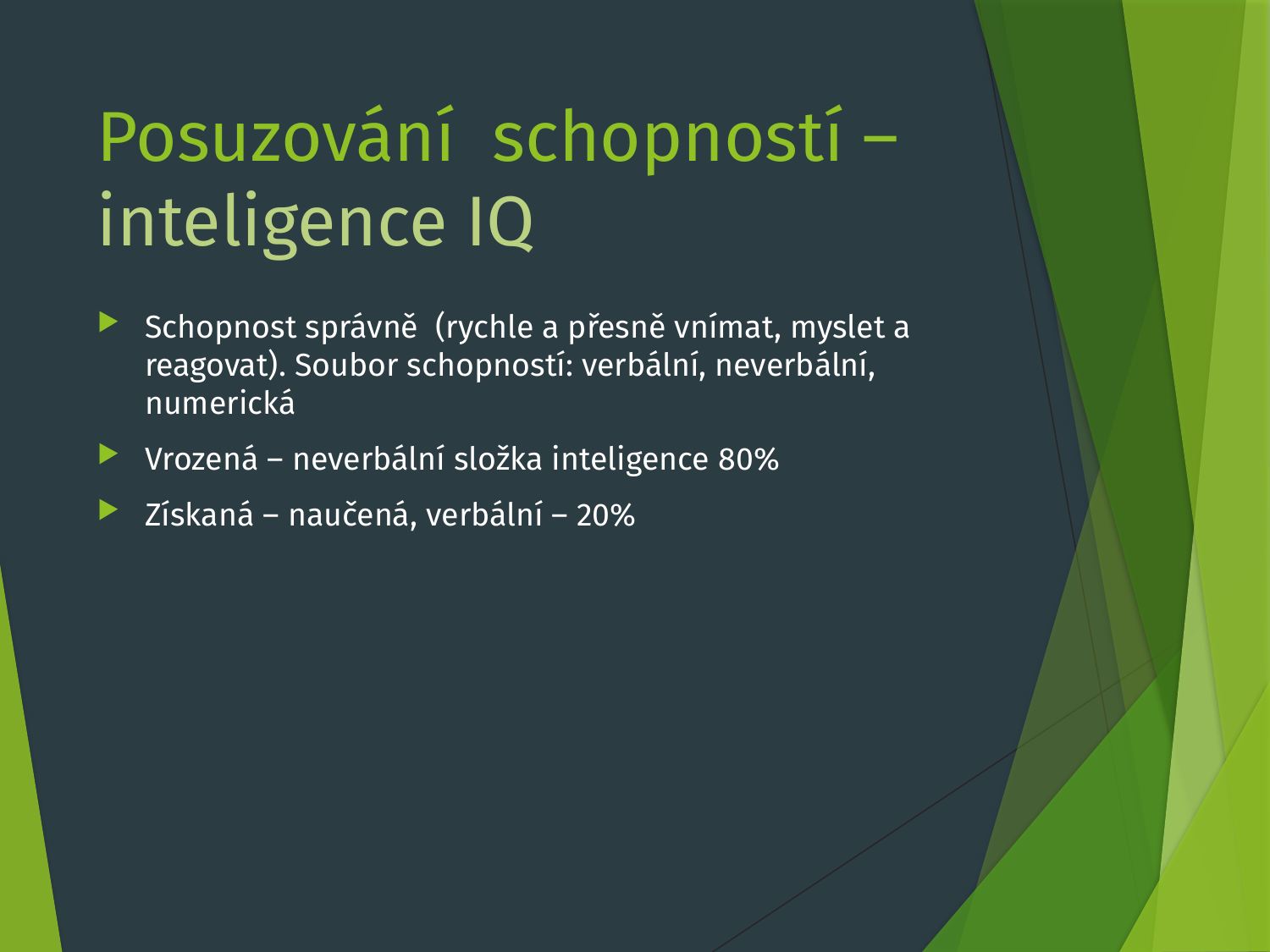

# Posuzování  schopností – inteligence IQ
Schopnost správně  (rychle a přesně vnímat, myslet a reagovat). Soubor schopností: verbální, neverbální, numerická
Vrozená – neverbální složka inteligence 80%
Získaná – naučená, verbální – 20%